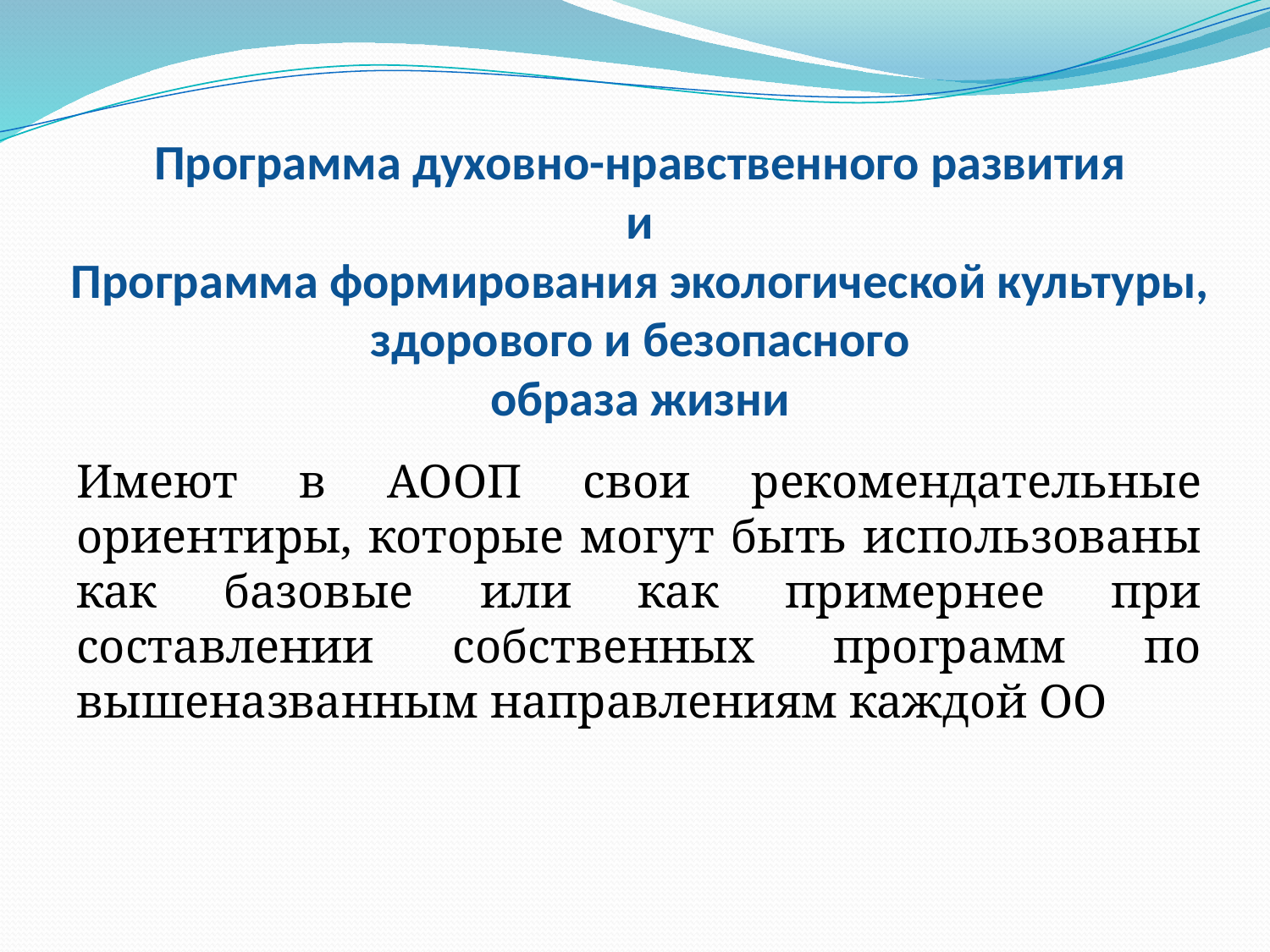

# Программа духовно-нравственного развития и Программа формирования экологической культуры, здорового и безопасного образа жизни
Имеют в АООП свои рекомендательные ориентиры, которые могут быть использованы как базовые или как примернее при составлении собственных программ по вышеназванным направлениям каждой ОО